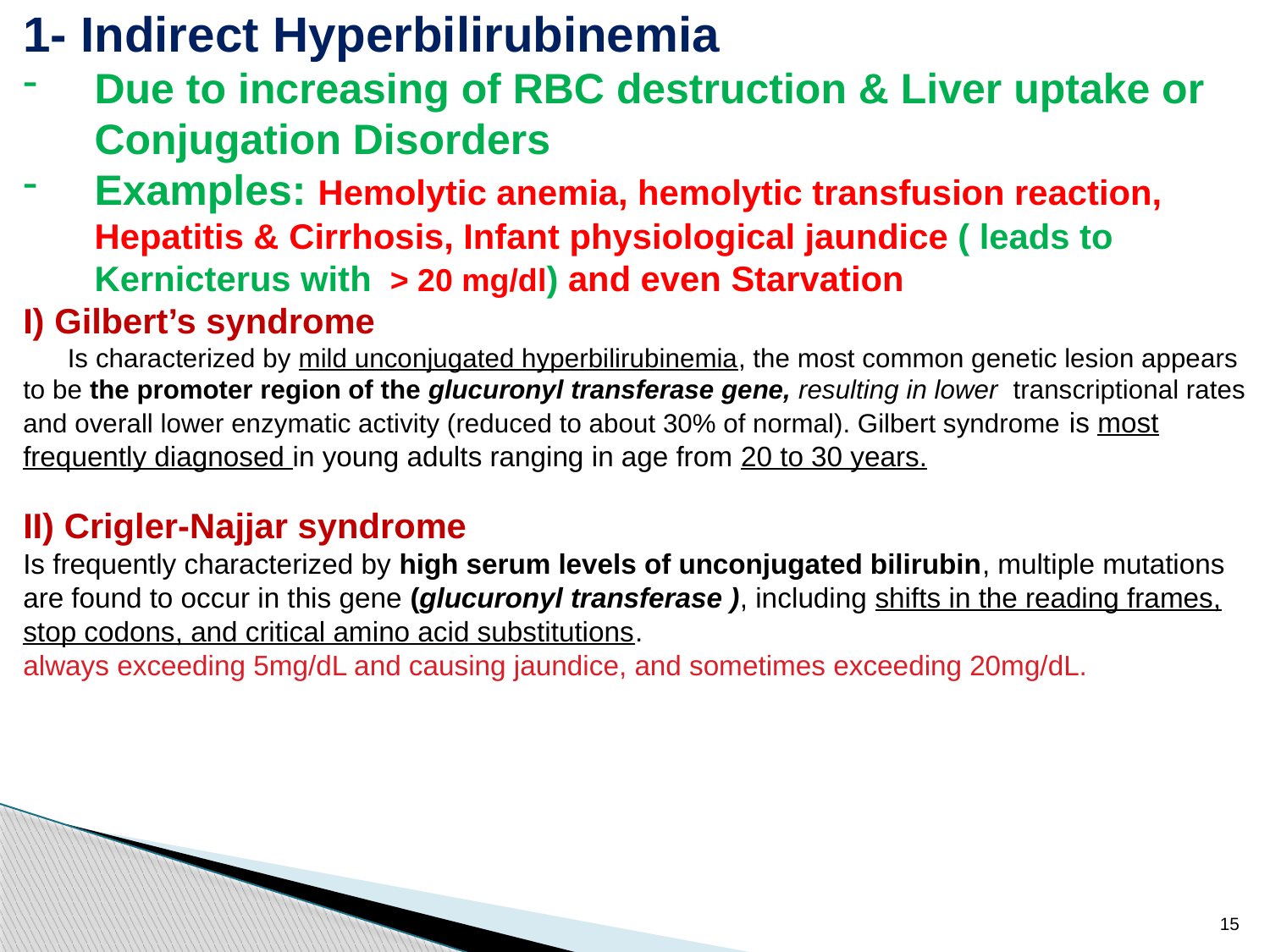

1- Indirect Hyperbilirubinemia
Due to increasing of RBC destruction & Liver uptake or Conjugation Disorders
Examples: Hemolytic anemia, hemolytic transfusion reaction, Hepatitis & Cirrhosis, Infant physiological jaundice ( leads to Kernicterus with  > 20 mg/dl) and even Starvation
I) Gilbert’s syndrome
      Is characterized by mild unconjugated hyperbilirubinemia, the most common genetic lesion appears to be the promoter region of the glucuronyl transferase gene, resulting in lower  transcriptional rates and overall lower enzymatic activity (reduced to about 30% of normal). Gilbert syndrome is most frequently diagnosed in young adults ranging in age from 20 to 30 years.

II) Crigler-Najjar syndrome
Is frequently characterized by high serum levels of unconjugated bilirubin, multiple mutations are found to occur in this gene (glucuronyl transferase ), including shifts in the reading frames, stop codons, and critical amino acid substitutions.
always exceeding 5mg/dL and causing jaundice, and sometimes exceeding 20mg/dL.
15